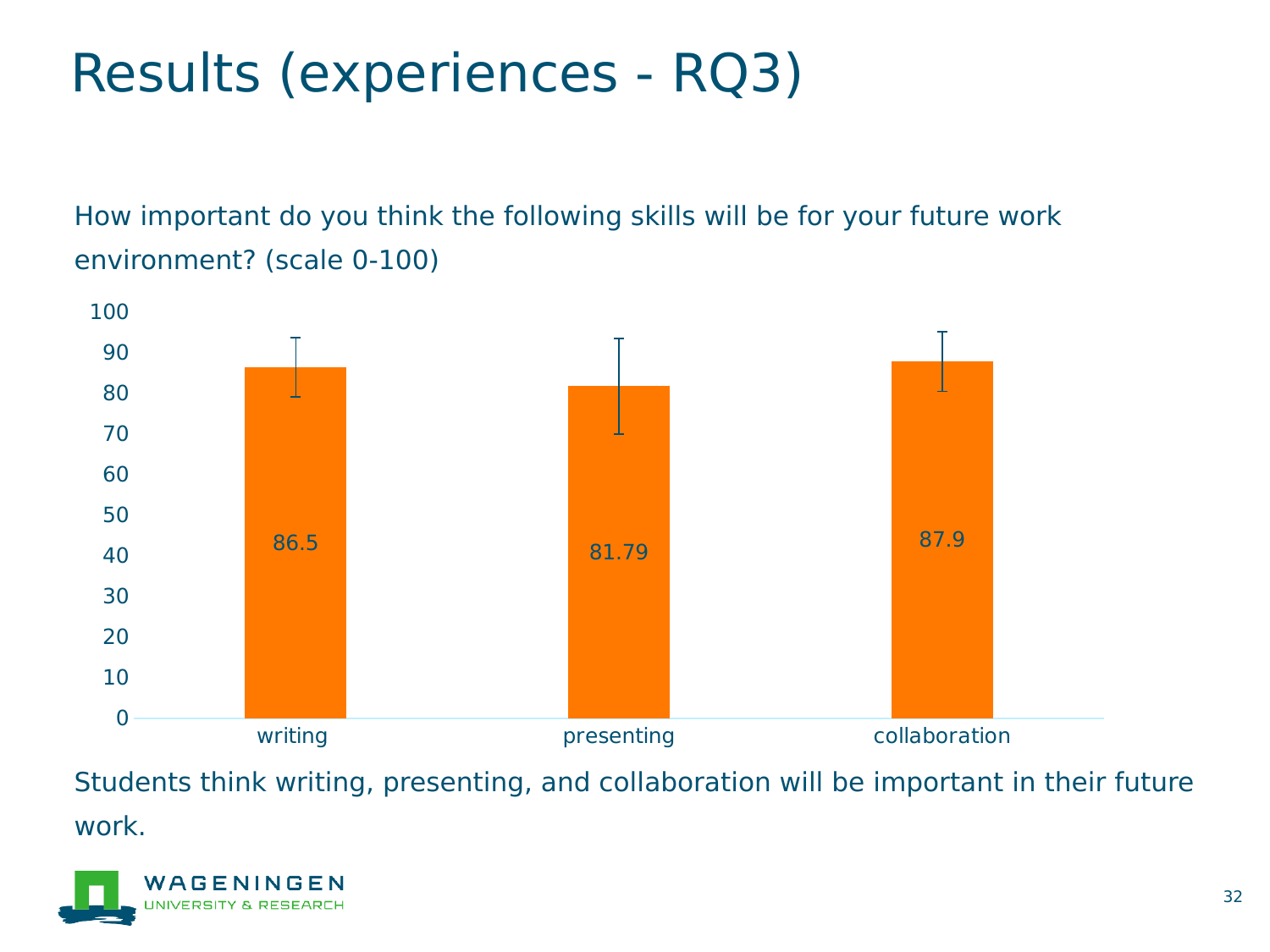

# Results (experiences - RQ3)
How important do you think the following skills will be for your future work environment? (scale 0-100)

Students think writing, presenting, and collaboration will be important in their future work.

### Chart

| Category | feedback by teacher |
|---|---|
| writing  | 86.5 |
| presenting | 81.79 |
| collaboration | 87.9 |
32